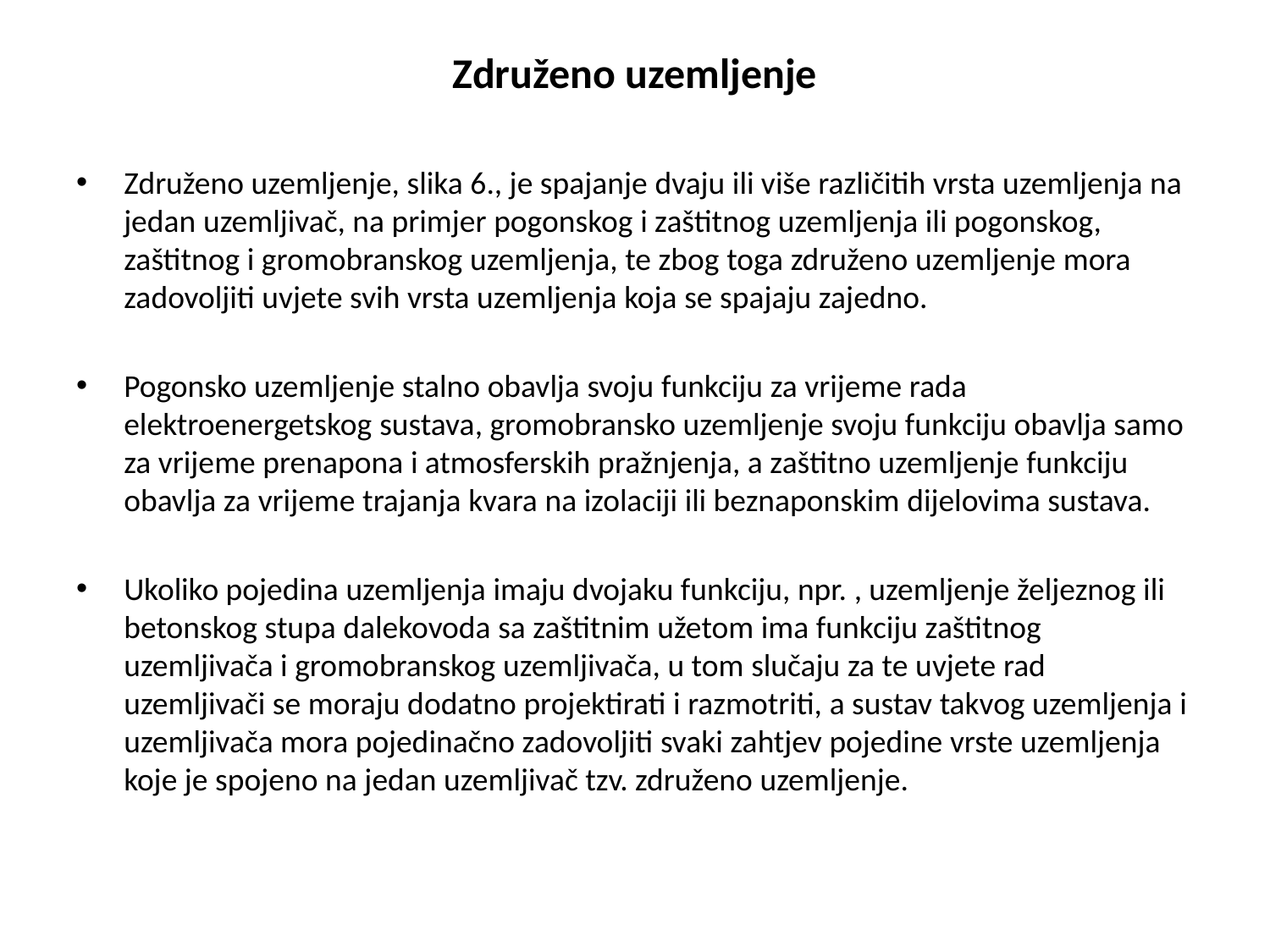

# Združeno uzemljenje
Združeno uzemljenje, slika 6., je spajanje dvaju ili više različitih vrsta uzemljenja na jedan uzemljivač, na primjer pogonskog i zaštitnog uzemljenja ili pogonskog, zaštitnog i gromobranskog uzemljenja, te zbog toga združeno uzemljenje mora zadovoljiti uvjete svih vrsta uzemljenja koja se spajaju zajedno.

Pogonsko uzemljenje stalno obavlja svoju funkciju za vrijeme rada elektroenergetskog sustava, gromobransko uzemljenje svoju funkciju obavlja samo za vrijeme prenapona i atmosferskih pražnjenja, a zaštitno uzemljenje funkciju obavlja za vrijeme trajanja kvara na izolaciji ili beznaponskim dijelovima sustava.

Ukoliko pojedina uzemljenja imaju dvojaku funkciju, npr. , uzemljenje željeznog ili betonskog stupa dalekovoda sa zaštitnim užetom ima funkciju zaštitnog uzemljivača i gromobranskog uzemljivača, u tom slučaju za te uvjete rad uzemljivači se moraju dodatno projektirati i razmotriti, a sustav takvog uzemljenja i uzemljivača mora pojedinačno zadovoljiti svaki zahtjev pojedine vrste uzemljenja koje je spojeno na jedan uzemljivač tzv. združeno uzemljenje.